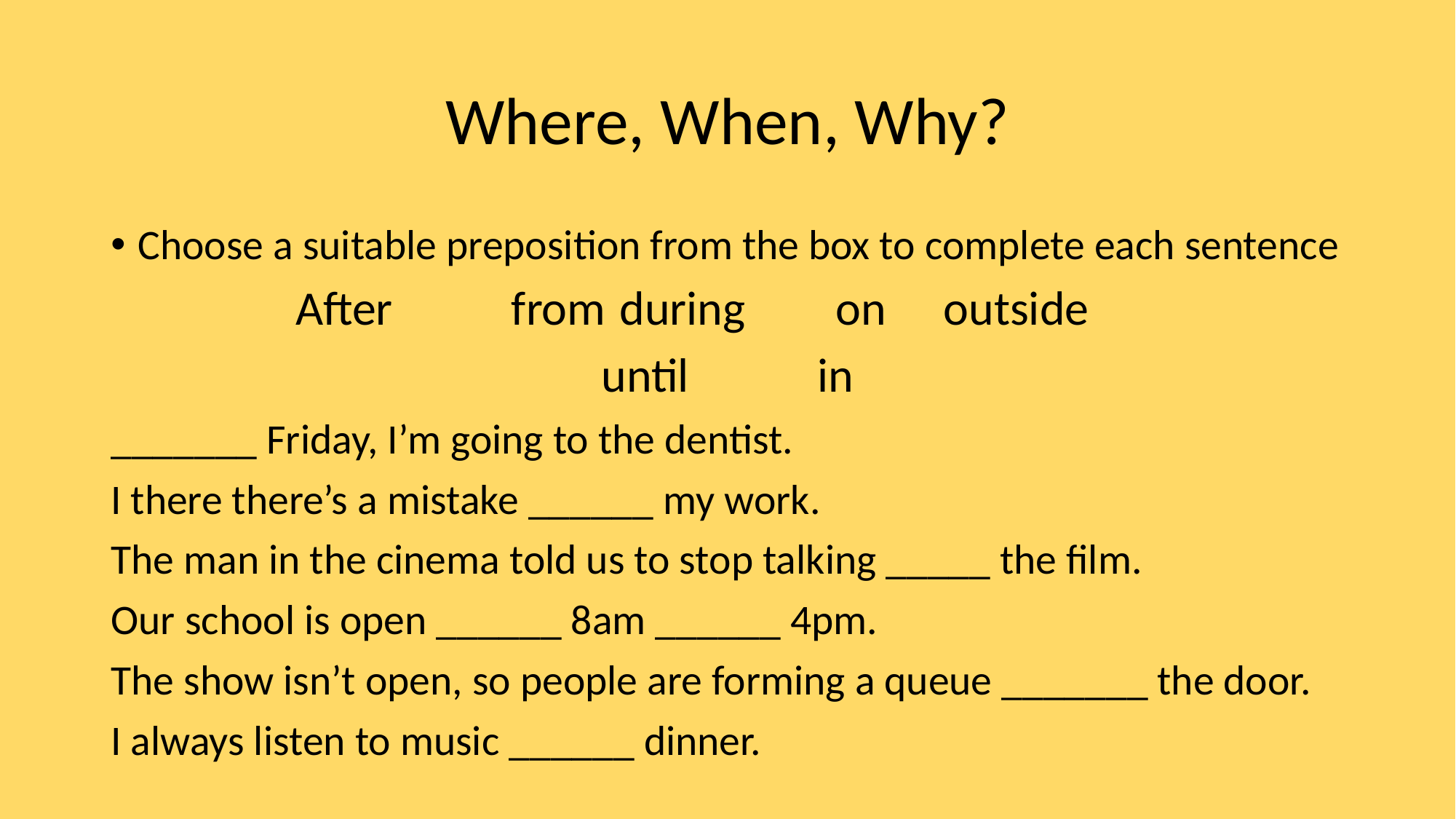

# Where, When, Why?
Choose a suitable preposition from the box to complete each sentence
After 	from		during	on	outside
until  	in
_______ Friday, I’m going to the dentist.
I there there’s a mistake ______ my work.
The man in the cinema told us to stop talking _____ the film.
Our school is open ______ 8am ______ 4pm.
The show isn’t open, so people are forming a queue _______ the door.
I always listen to music ______ dinner.